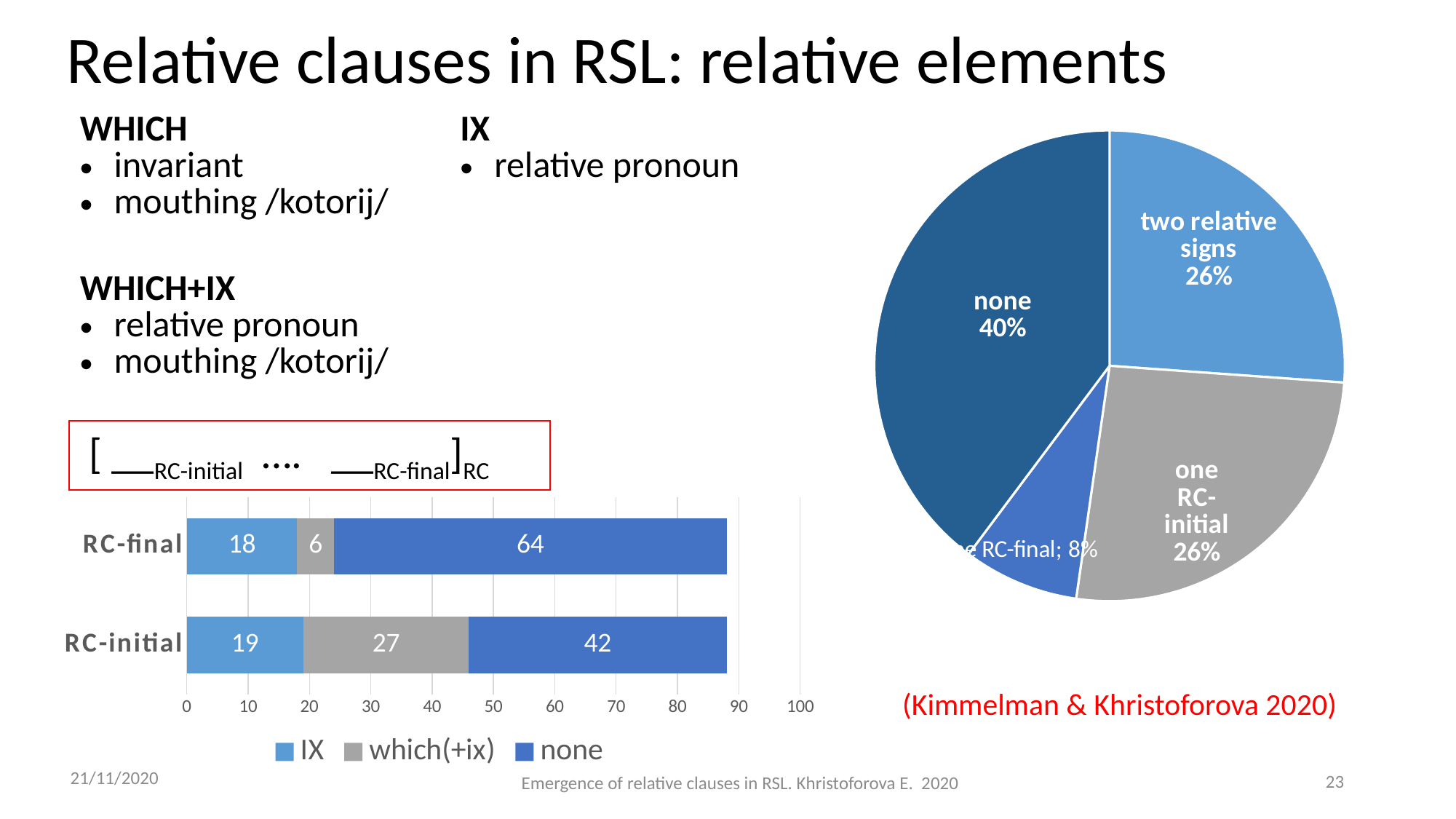

# Relative clauses in RSL: relative elements
| which invariant mouthing /kotorij/ | ix relative pronoun |
| --- | --- |
| which+ix relative pronoun mouthing /kotorij/ |  |

### Chart

| Category | number of relative signs |
|---|---|
| two relative signs | 23.0 |
| one RC-initial | 23.0 |
| one RC-final | 7.0 |
| none | 35.0 |
 [ __RC-initial  ….   __RC-final]RC

### Chart

| Category | IX | which(+ix) | none |
|---|---|---|---|
| RC-initial | 19.0 | 27.0 | 42.0 |
| RC-final | 18.0 | 6.0 | 64.0 |
(Kimmelman & Khristoforova 2020)
21/11/2020
23
Emergence of relative clauses in RSL. Khristoforova E.  2020